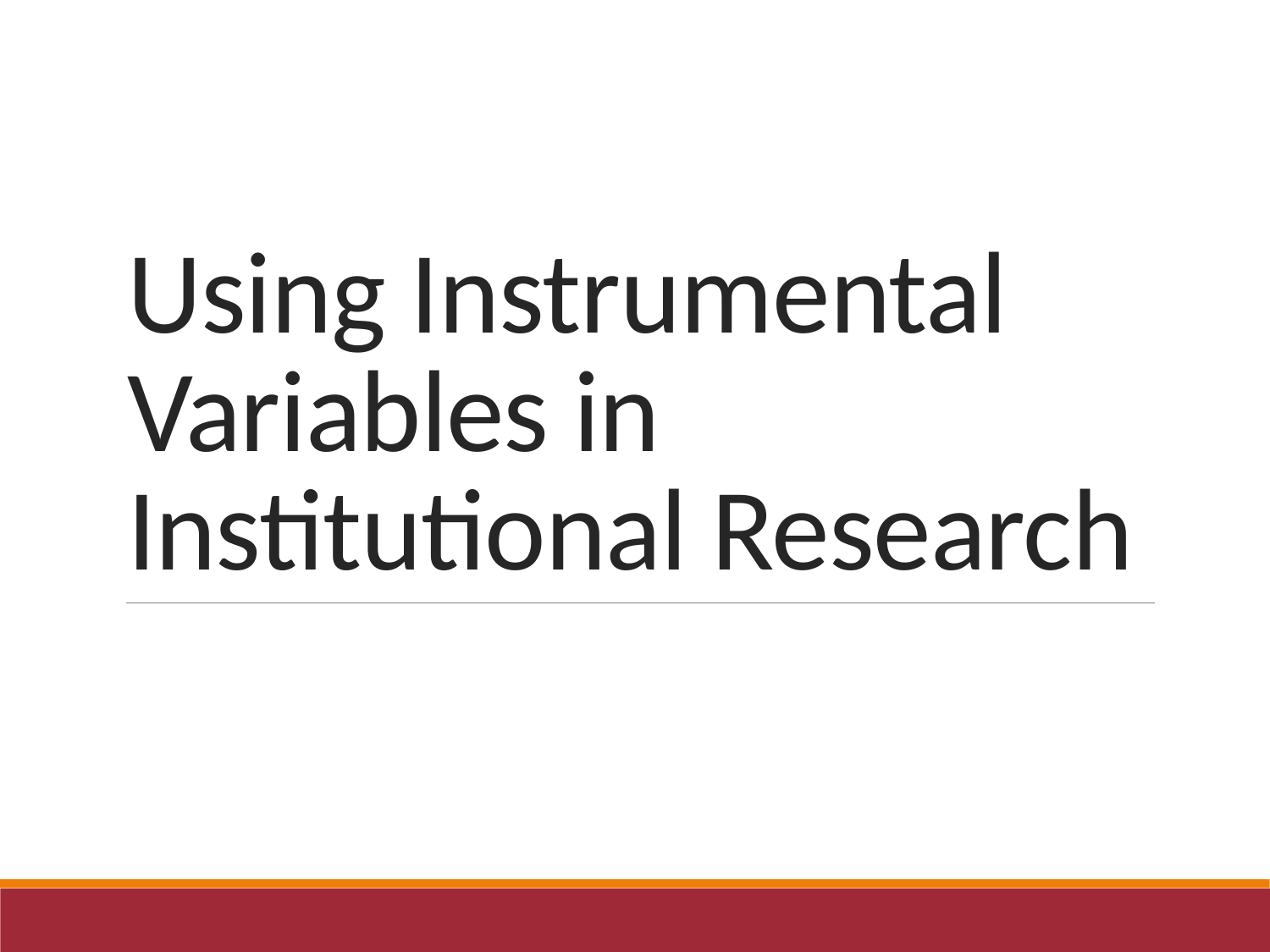

# Using Instrumental Variables in Institutional Research